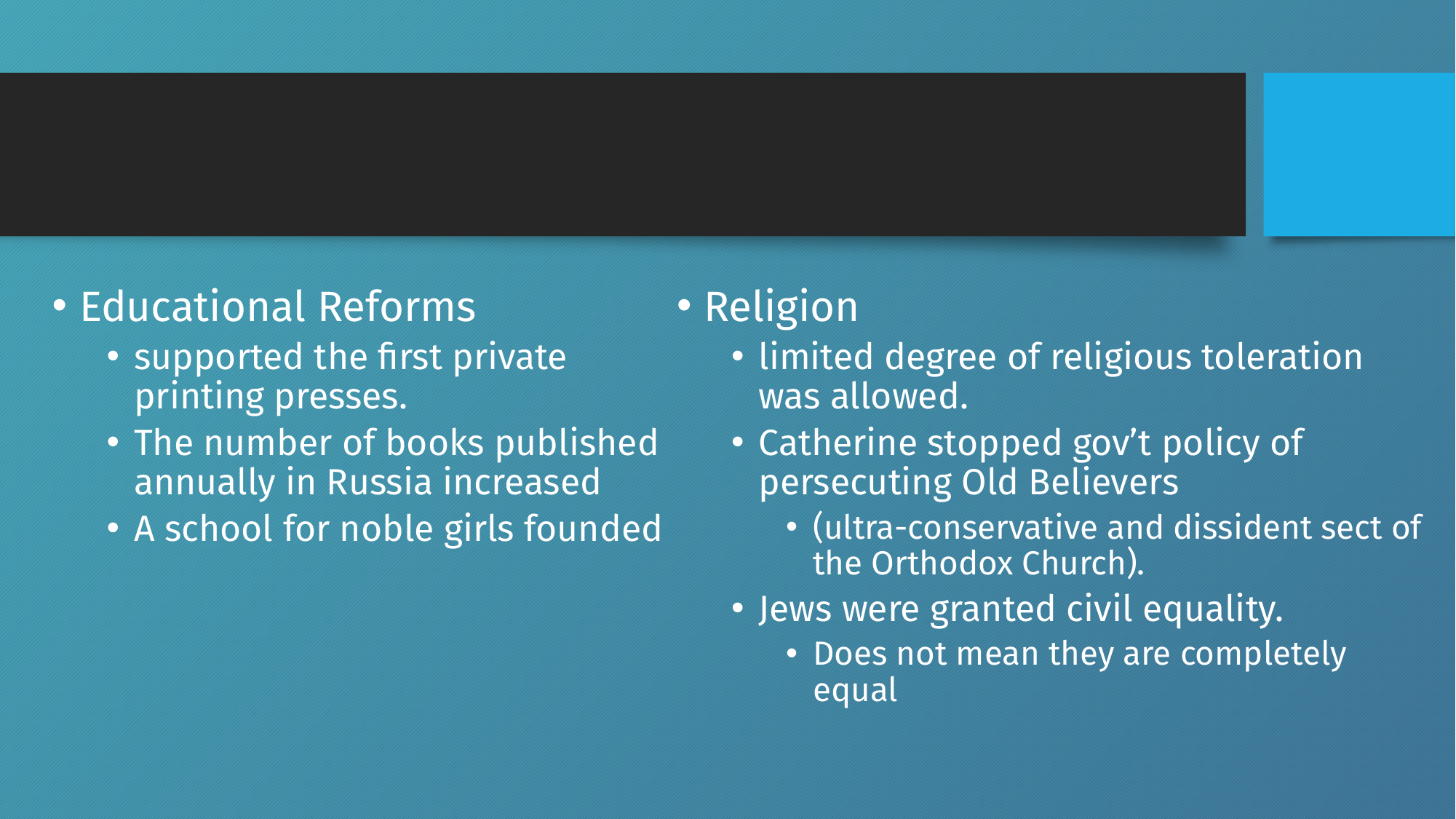

#
Educational Reforms
supported the first private printing presses.
The number of books published annually in Russia increased
A school for noble girls founded
Religion
limited degree of religious toleration was allowed.
Catherine stopped gov’t policy of persecuting Old Believers
(ultra-conservative and dissident sect of the Orthodox Church).
Jews were granted civil equality.
Does not mean they are completely equal